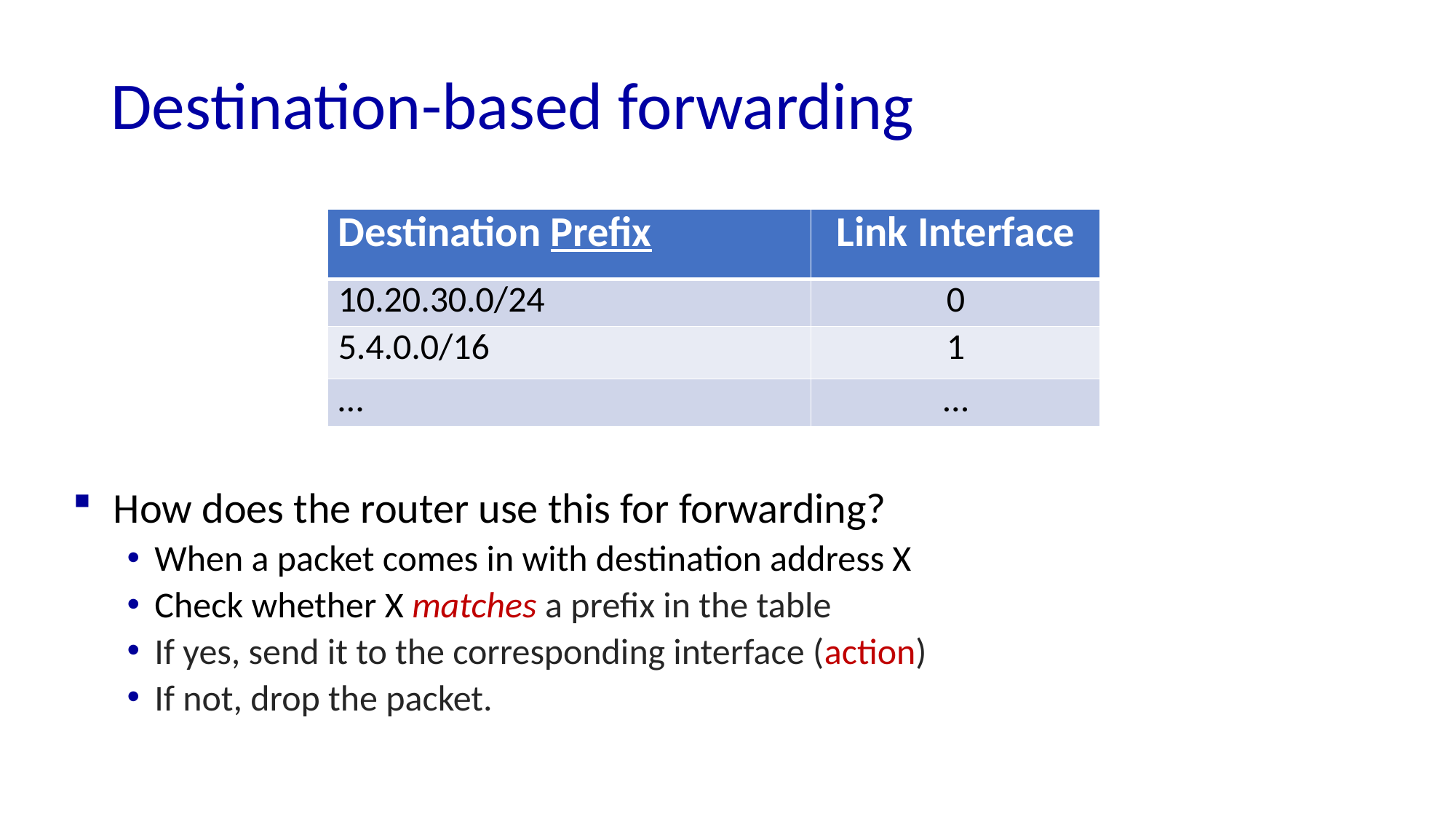

# Destination-based forwarding
| Destination Prefix | Link Interface |
| --- | --- |
| 10.20.30.0/24 | 0 |
| 5.4.0.0/16 | 1 |
| … | … |
How does the router use this for forwarding?
When a packet comes in with destination address X
Check whether X matches a prefix in the table
If yes, send it to the corresponding interface (action)
If not, drop the packet.